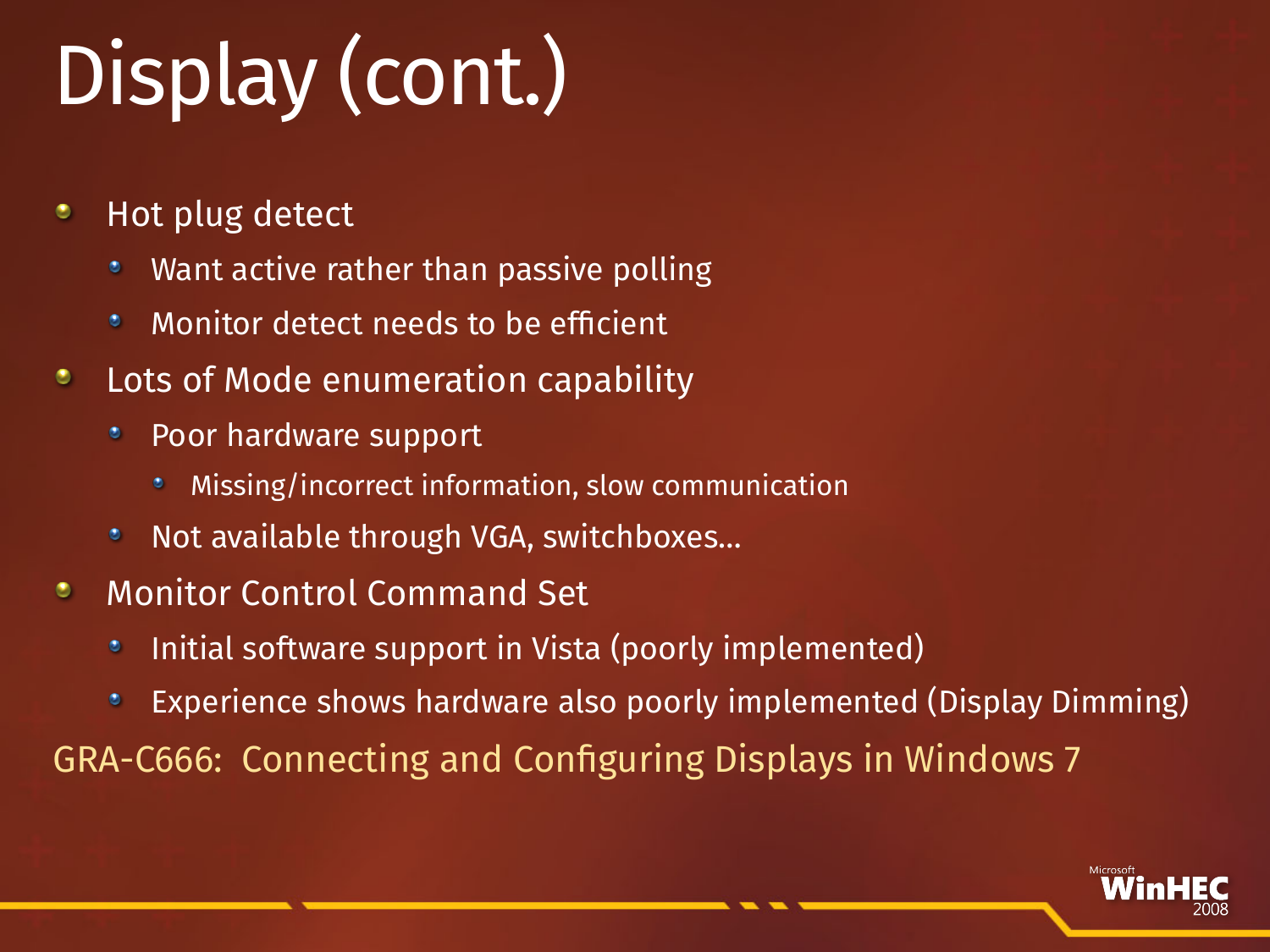

# Display (cont.)
Hot plug detect
Want active rather than passive polling
Monitor detect needs to be efficient
Lots of Mode enumeration capability
Poor hardware support
Missing/incorrect information, slow communication
Not available through VGA, switchboxes…
Monitor Control Command Set
Initial software support in Vista (poorly implemented)
Experience shows hardware also poorly implemented (Display Dimming)
GRA-C666:  Connecting and Configuring Displays in Windows 7